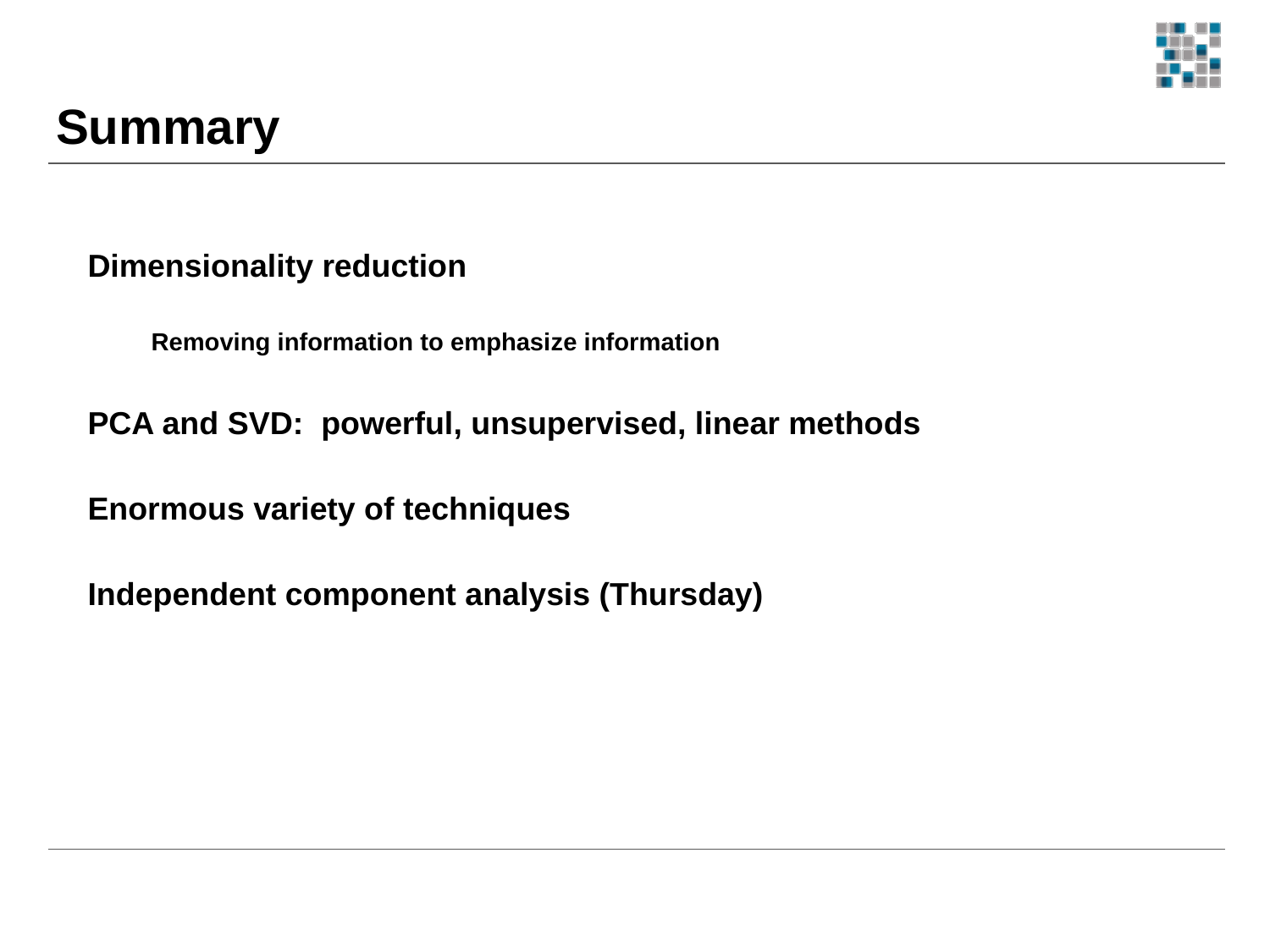

# Summary
Dimensionality reduction
Removing information to emphasize information
PCA and SVD:  powerful, unsupervised, linear methods
Enormous variety of techniques
Independent component analysis (Thursday)